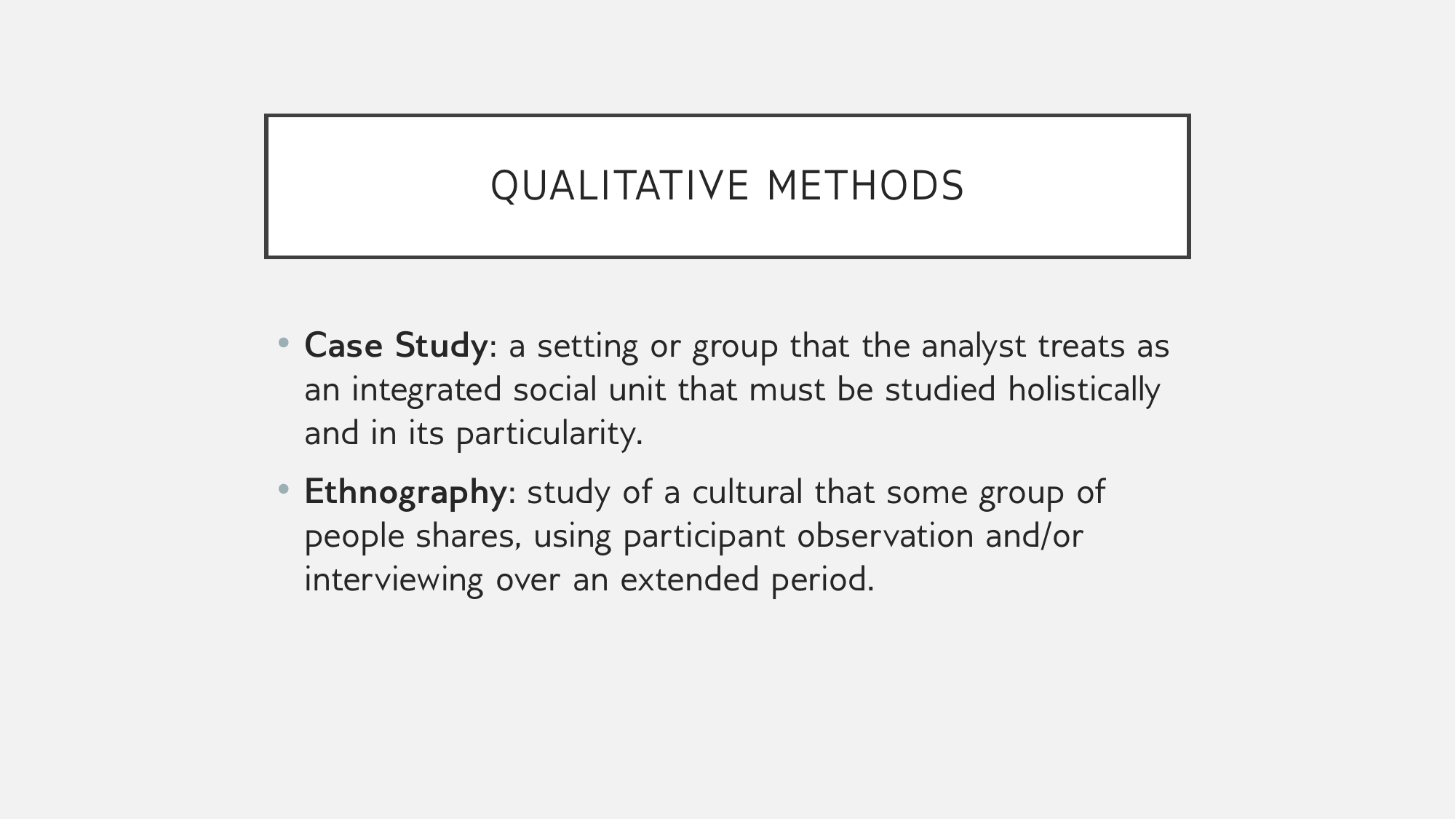

# Qualitative Methods
Case Study: a setting or group that the analyst treats as an integrated social unit that must be studied holistically and in its particularity.
Ethnography: study of a cultural that some group of people shares, using participant observation and/or interviewing over an extended period.